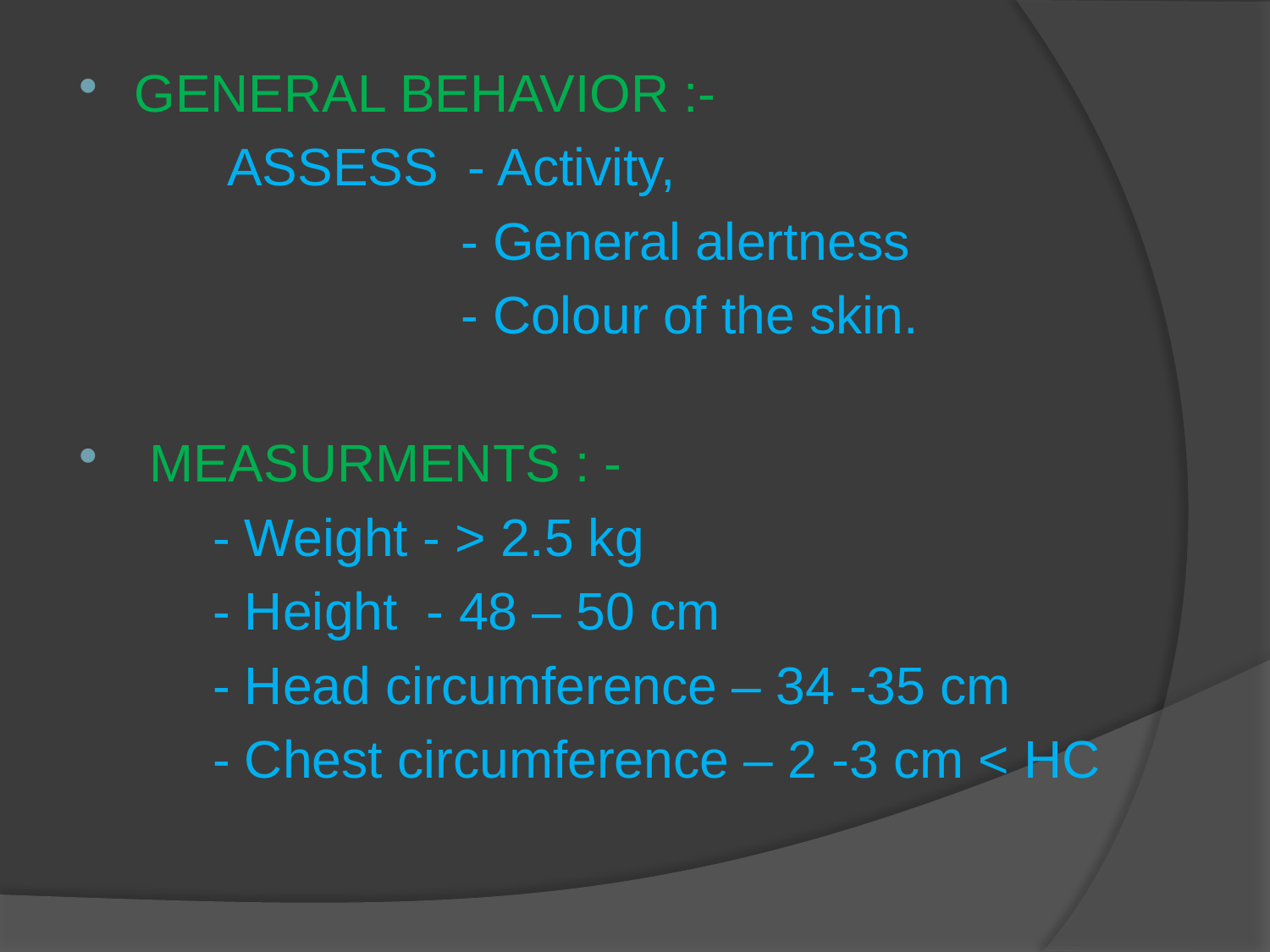

GENERAL BEHAVIOR :-
          ASSESS  - Activity,
                          - General alertness
                          - Colour of the skin.

 MEASURMENTS : -
         - Weight - > 2.5 kg
         - Height  - 48 – 50 cm
         - Head circumference – 34 -35 cm
         - Chest circumference – 2 -3 cm < HC